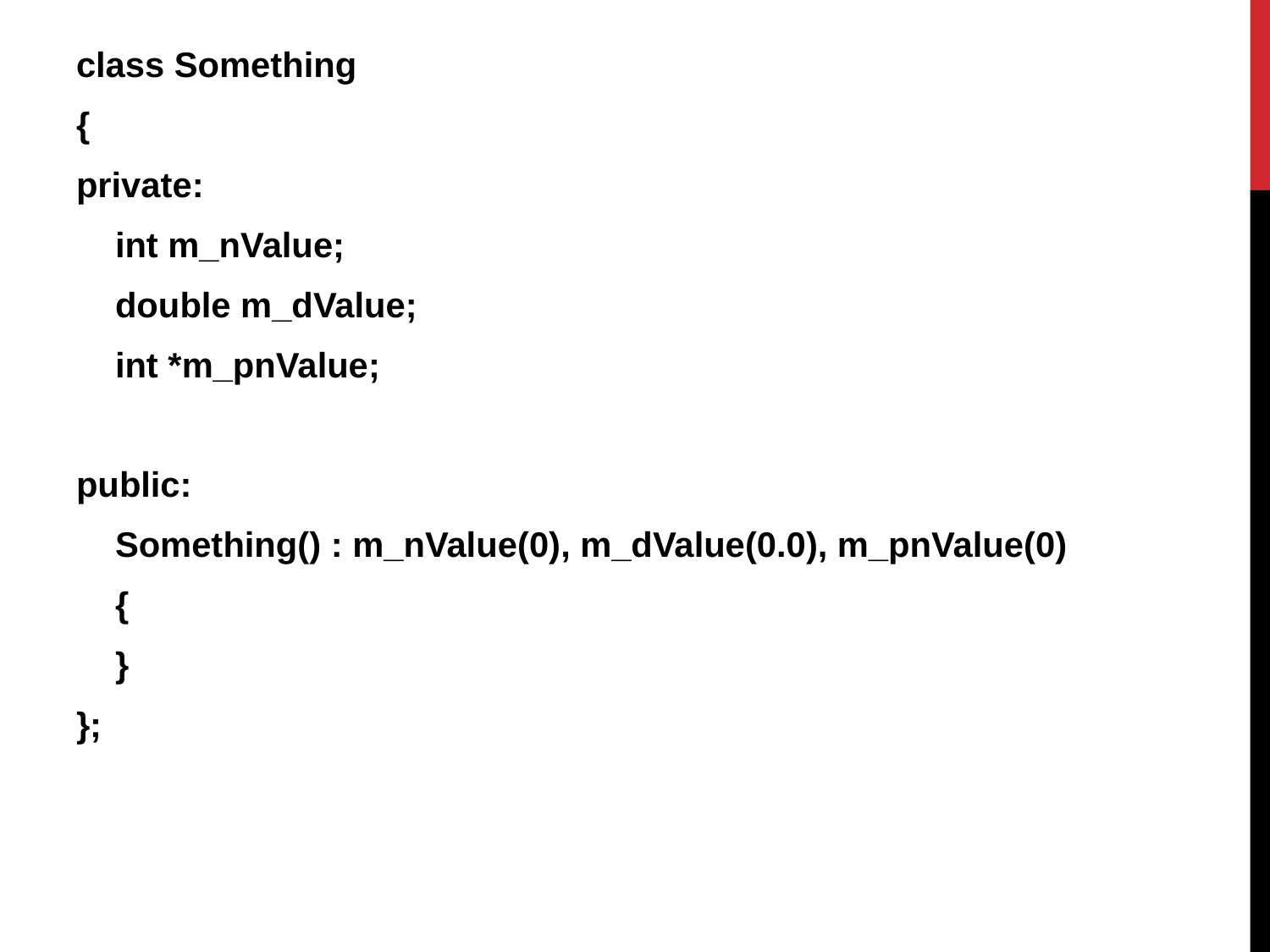

class Something
{
private:
    int m_nValue;
    double m_dValue;
    int *m_pnValue;

public:
    Something() : m_nValue(0), m_dValue(0.0), m_pnValue(0)
    {
    }
};